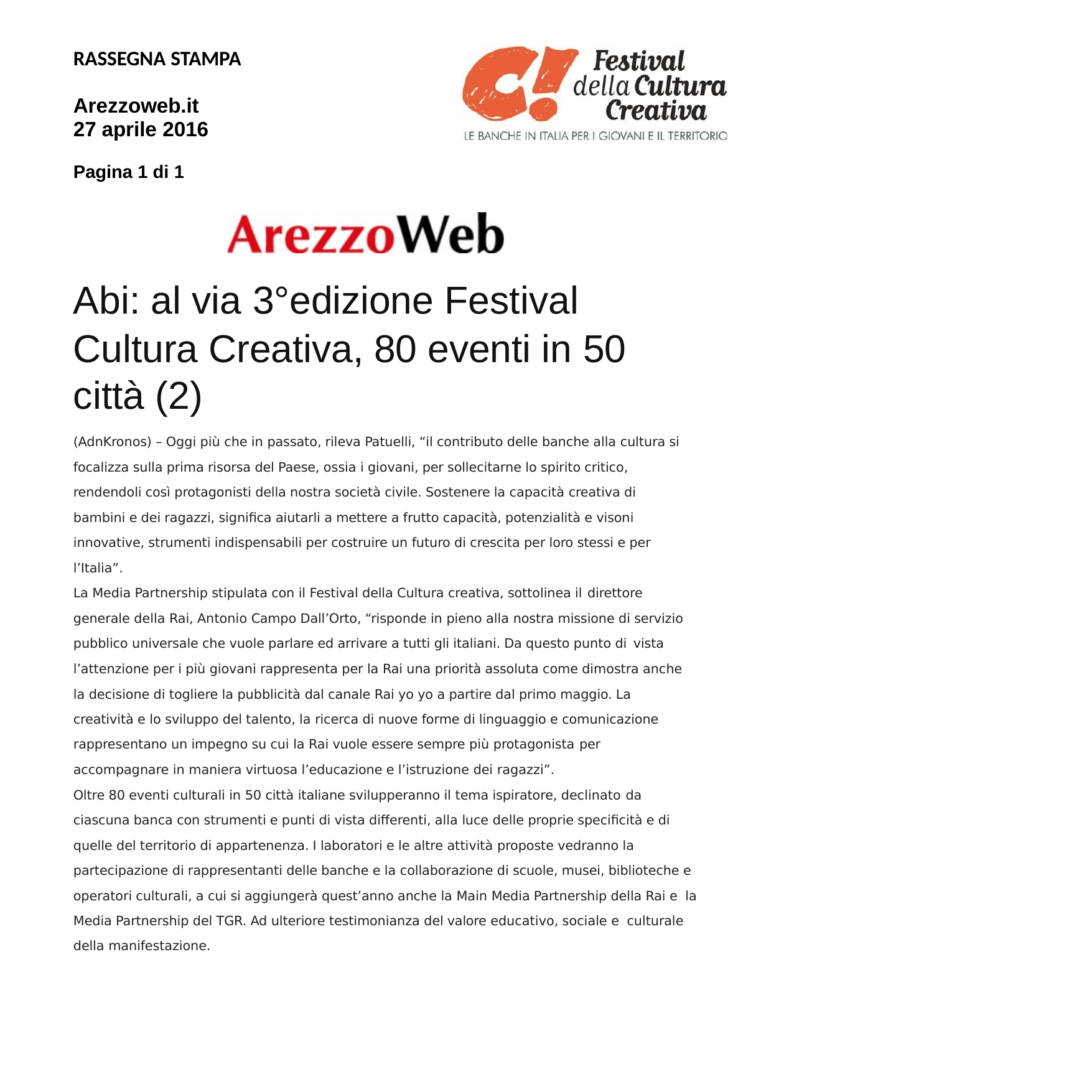

RASSEGNA STAMPA

Arezzoweb.it  27 aprile 2016
Pagina 1 di 1

Abi: al via 3°edizione Festival  Cultura Creativa, 80 eventi in 50
città (2)
(AdnKronos) – Oggi più che in passato, rileva Patuelli, “il contributo delle banche alla cultura si  focalizza sulla prima risorsa del Paese, ossia i giovani, per sollecitarne lo spirito critico,  rendendoli così protagonisti della nostra società civile. Sostenere la capacità creativa di  bambini e dei ragazzi, significa aiutarli a mettere a frutto capacità, potenzialità e visoni  innovative, strumenti indispensabili per costruire un futuro di crescita per loro stessi e per  l’Italia”.
La Media Partnership stipulata con il Festival della Cultura creativa, sottolinea il direttore
generale della Rai, Antonio Campo Dall’Orto, “risponde in pieno alla nostra missione di servizio  pubblico universale che vuole parlare ed arrivare a tutti gli italiani. Da questo punto di vista
l’attenzione per i più giovani rappresenta per la Rai una priorità assoluta come dimostra anche  la decisione di togliere la pubblicità dal canale Rai yo yo a partire dal primo maggio. La  creatività e lo sviluppo del talento, la ricerca di nuove forme di linguaggio e comunicazione  rappresentano un impegno su cui la Rai vuole essere sempre più protagonista per
accompagnare in maniera virtuosa l’educazione e l’istruzione dei ragazzi”.
Oltre 80 eventi culturali in 50 città italiane svilupperanno il tema ispiratore, declinato da
ciascuna banca con strumenti e punti di vista differenti, alla luce delle proprie specificità e di  quelle del territorio di appartenenza. I laboratori e le altre attività proposte vedranno la  partecipazione di rappresentanti delle banche e la collaborazione di scuole, musei, biblioteche e  operatori culturali, a cui si aggiungerà quest’anno anche la Main Media Partnership della Rai e  la Media Partnership del TGR. Ad ulteriore testimonianza del valore educativo, sociale e  culturale della manifestazione.